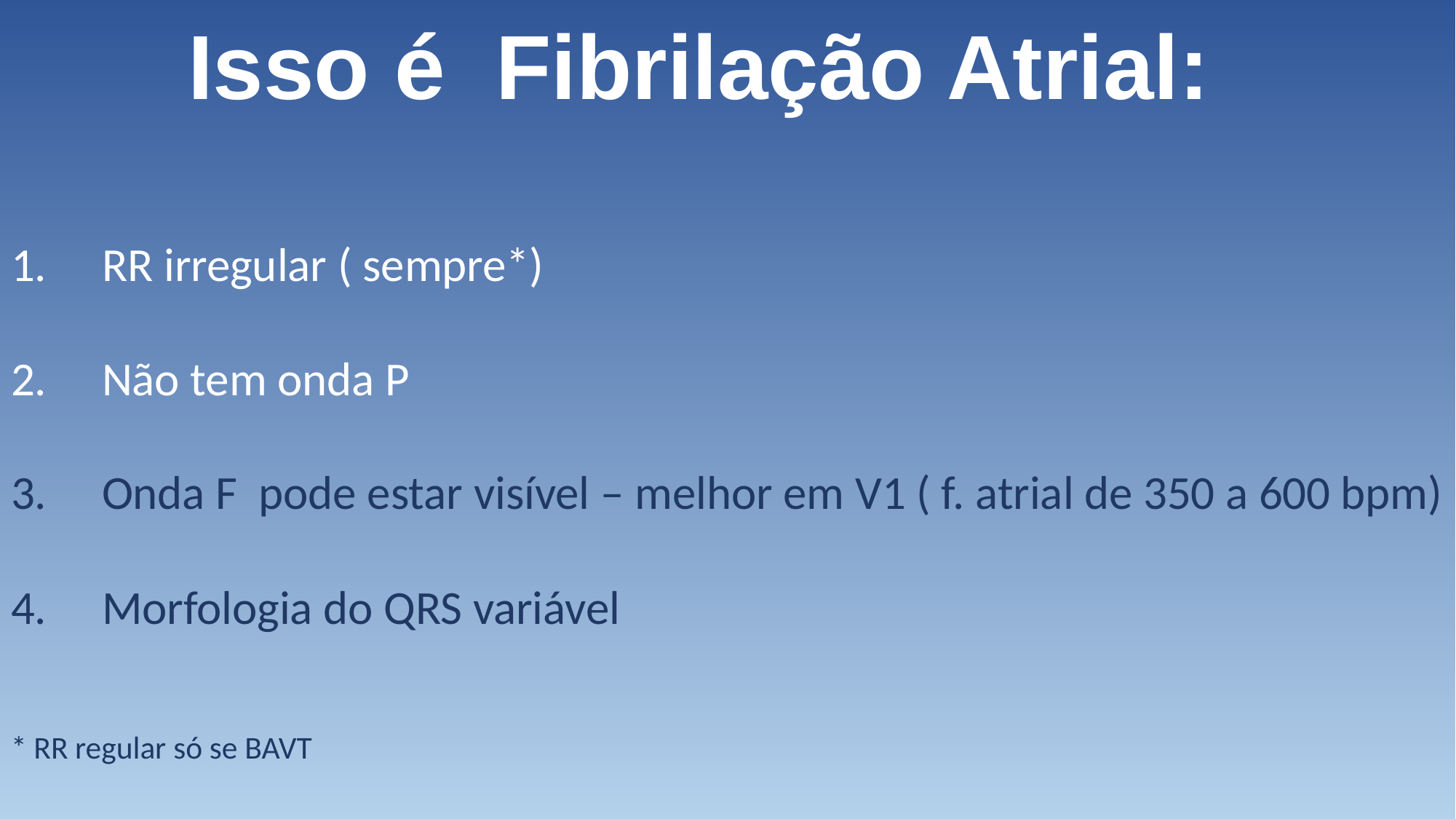

Isso é  Fibrilação Atrial:

RR irregular ( sempre*)

Não tem onda P

Onda F  pode estar visível – melhor em V1 ( f. atrial de 350 a 600 bpm)

Morfologia do QRS variável

* RR regular só se BAVT